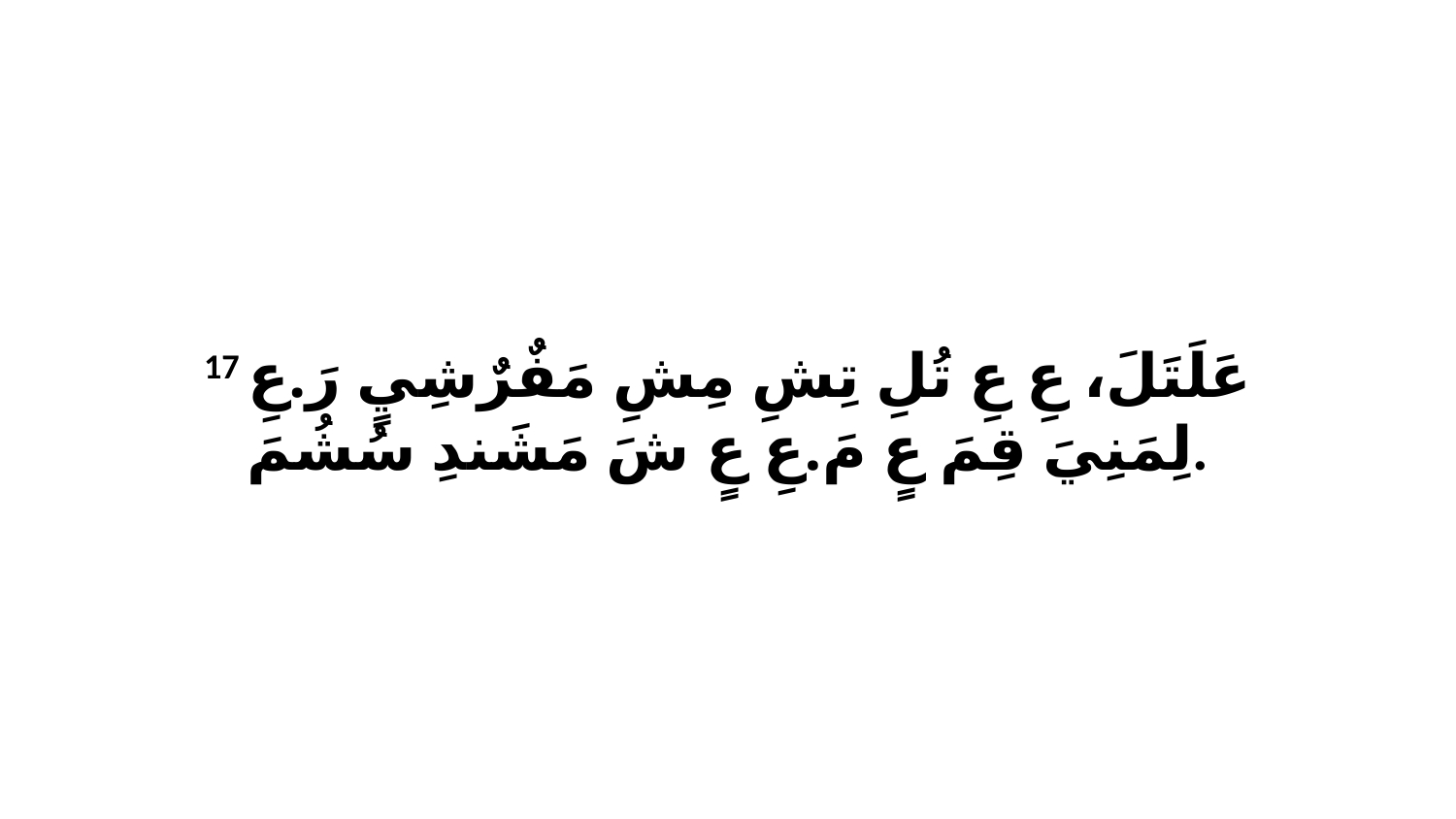

17 عَلَتَلَ، عِ عِ تُلِ تِشِ مِشِ مَفٌرٌشِيٍ رَ.عِ لِمَنِيَ قِمَ عٍ مَ.عِ عٍ شَ مَشَندِ سُشُمَ.